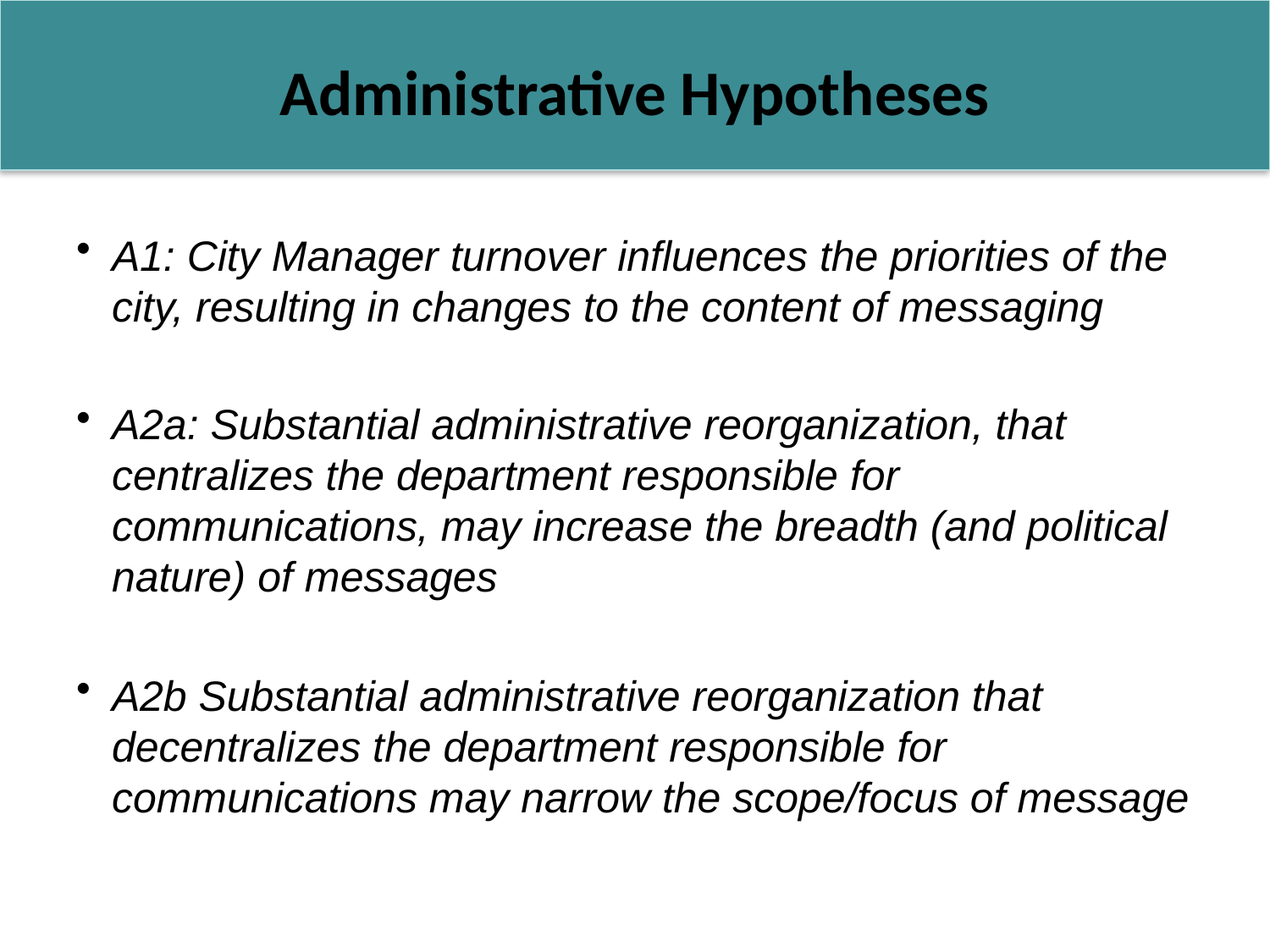

# Administrative Hypotheses
A1: City Manager turnover influences the priorities of the city, resulting in changes to the content of messaging

A2a: Substantial administrative reorganization, that centralizes the department responsible for communications, may increase the breadth (and political nature) of messages

A2b Substantial administrative reorganization that decentralizes the department responsible for communications may narrow the scope/focus of message